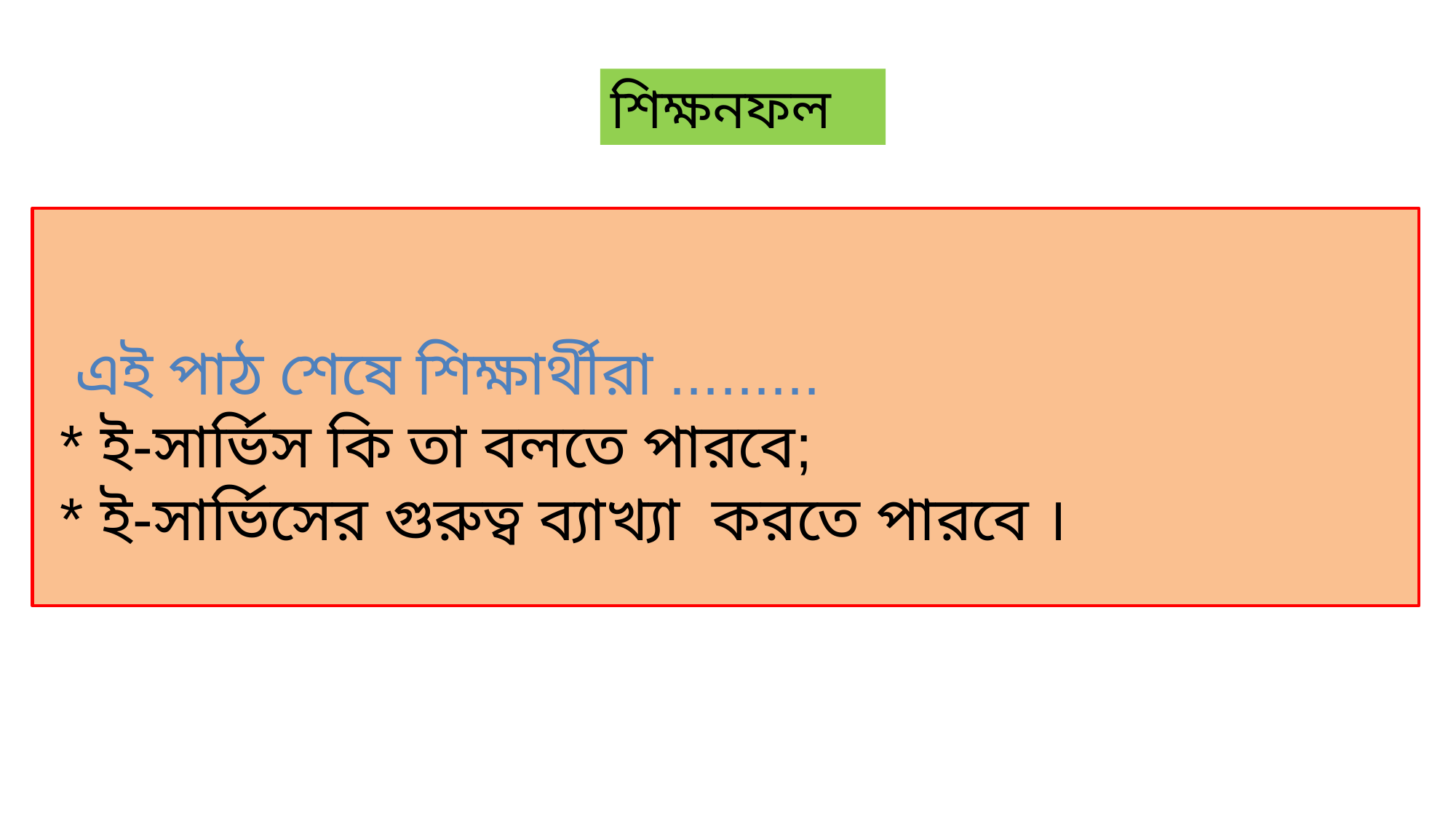

শিক্ষনফল
# এই পাঠ শেষে শিক্ষার্থীরা ......... * ই-সার্ভিস কি তা বলতে পারবে; * ই-সার্ভিসের গুরুত্ব ব্যাখ্যা  করতে পারবে ।